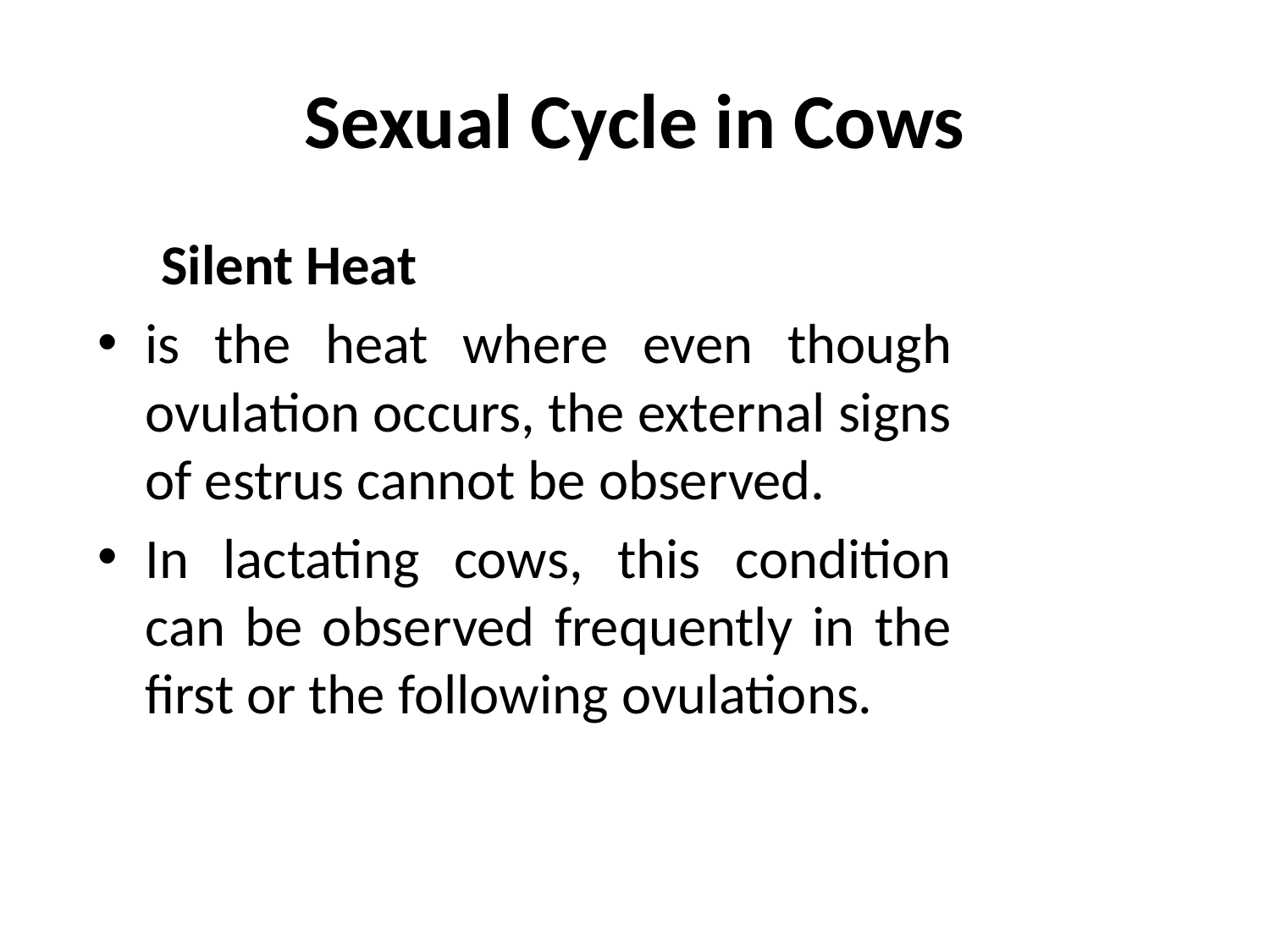

# Sexual Cycle in Cows
     Silent Heat
is the heat where even though ovulation occurs, the external signs of estrus cannot be observed.
In lactating cows, this condition can be observed frequently in the first or the following ovulations.